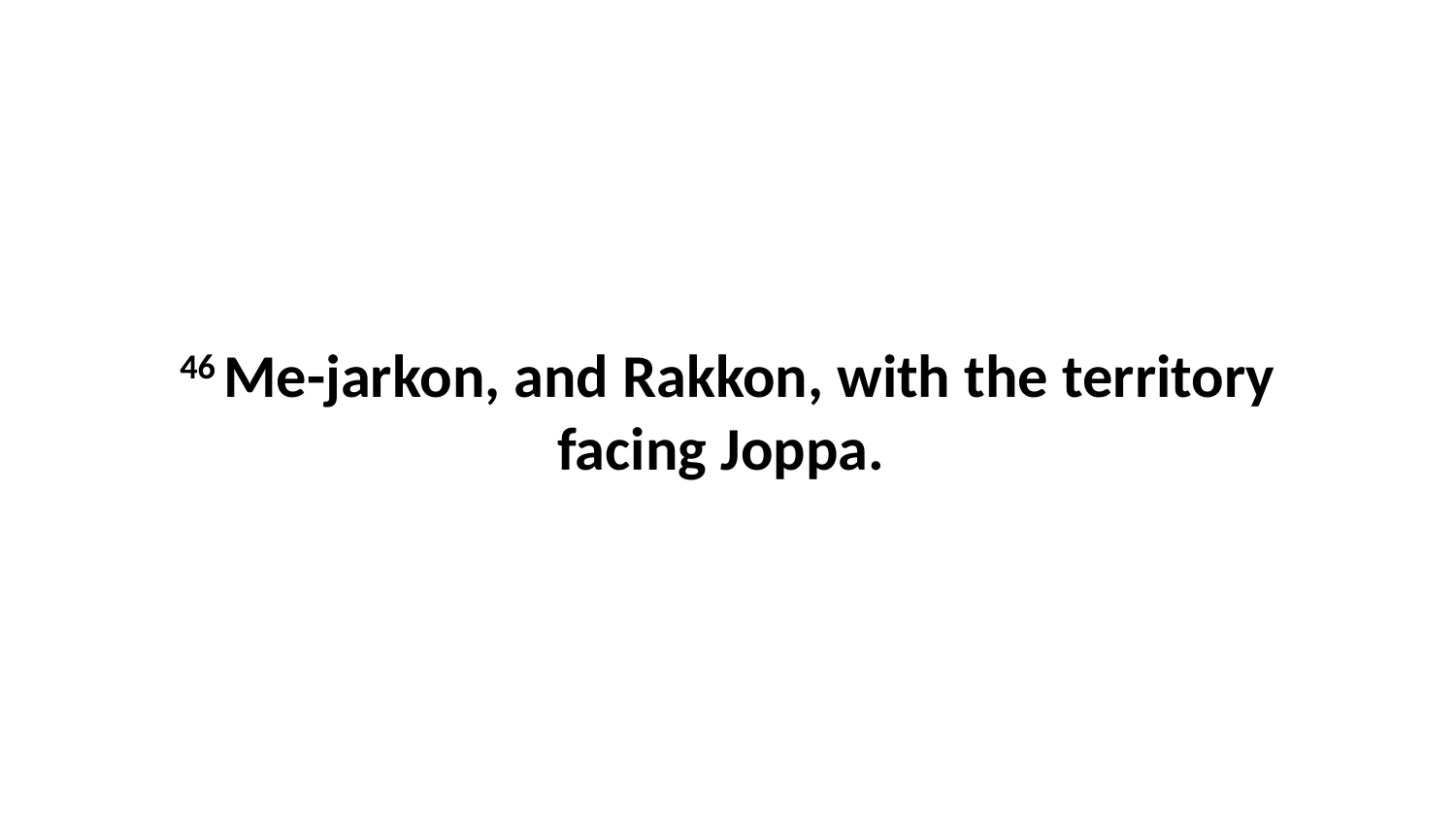

46 Me-jarkon, and Rakkon, with the territory facing Joppa.